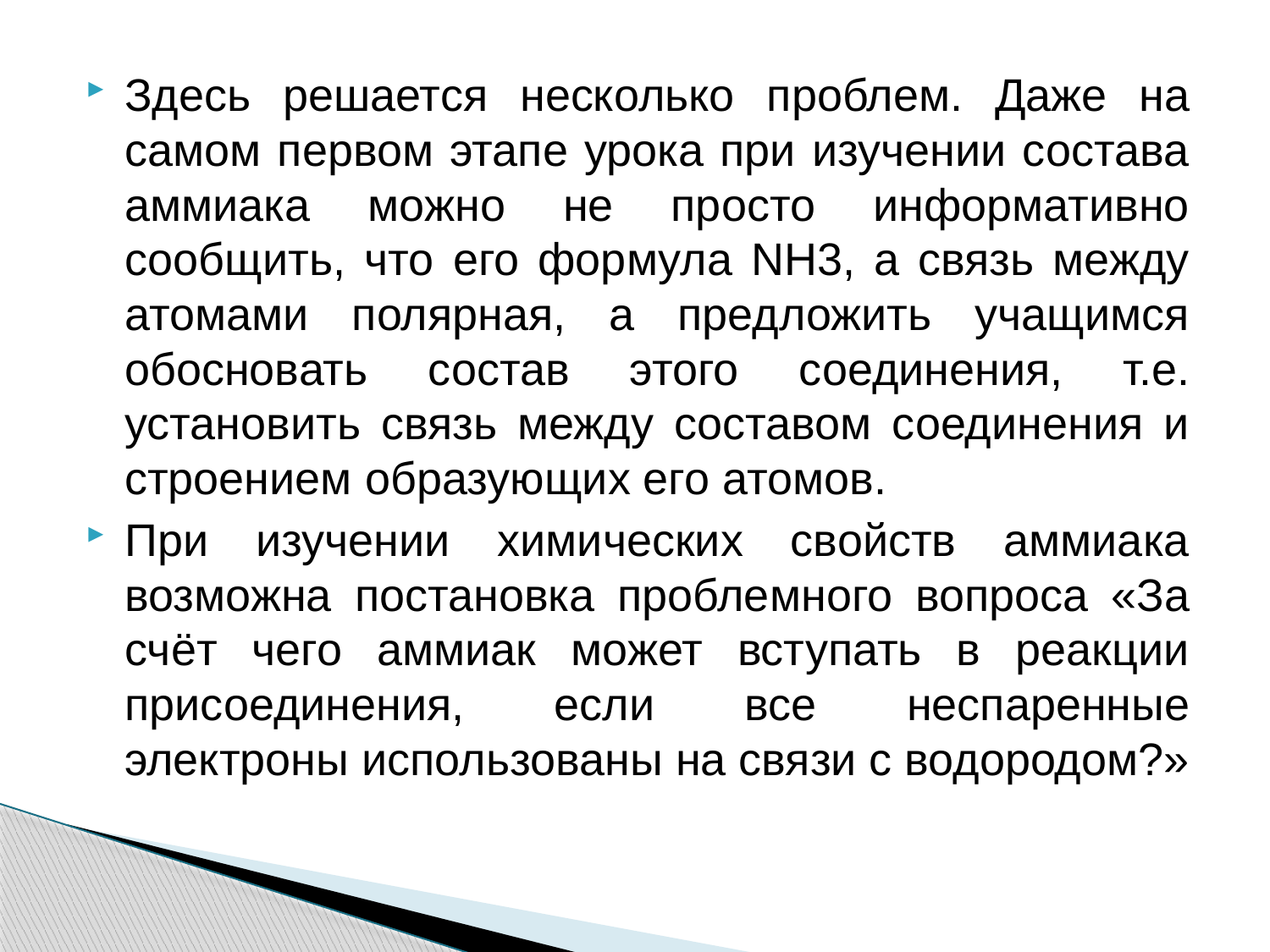

Здесь решается несколько проблем. Даже на самом первом этапе урока при изучении состава аммиака можно не просто информативно сообщить, что его формула NН3, а связь между атомами полярная, а предложить учащимся обосновать состав этого соединения, т.е. установить связь между составом соединения и строением образующих его атомов.
При изучении химических свойств аммиака возможна постановка проблемного вопроса «За счёт чего аммиак может вступать в реакции присоединения, если все неспаренные электроны использованы на связи с водородом?»